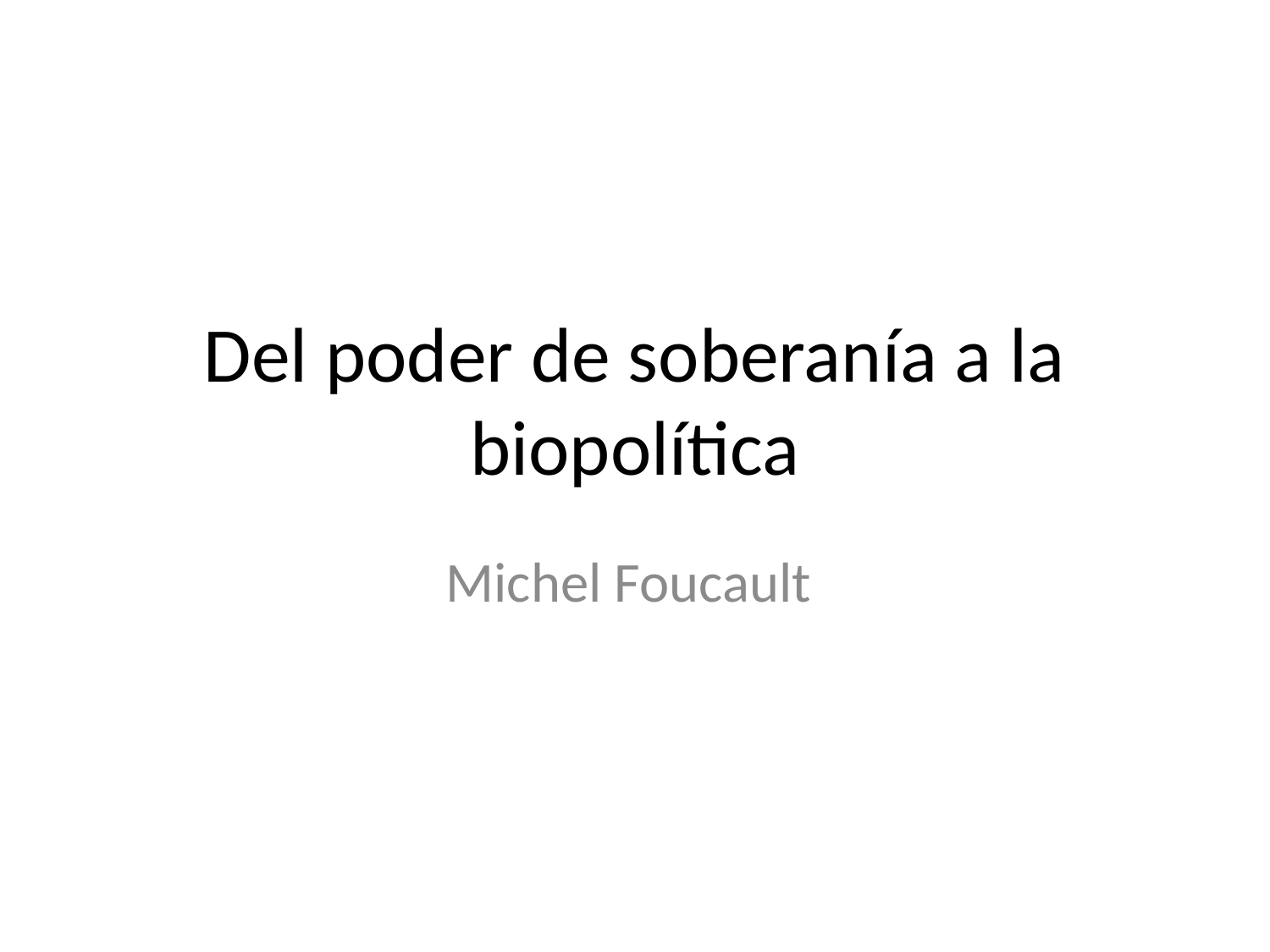

# Del poder de soberanía a la biopolítica
Michel Foucault